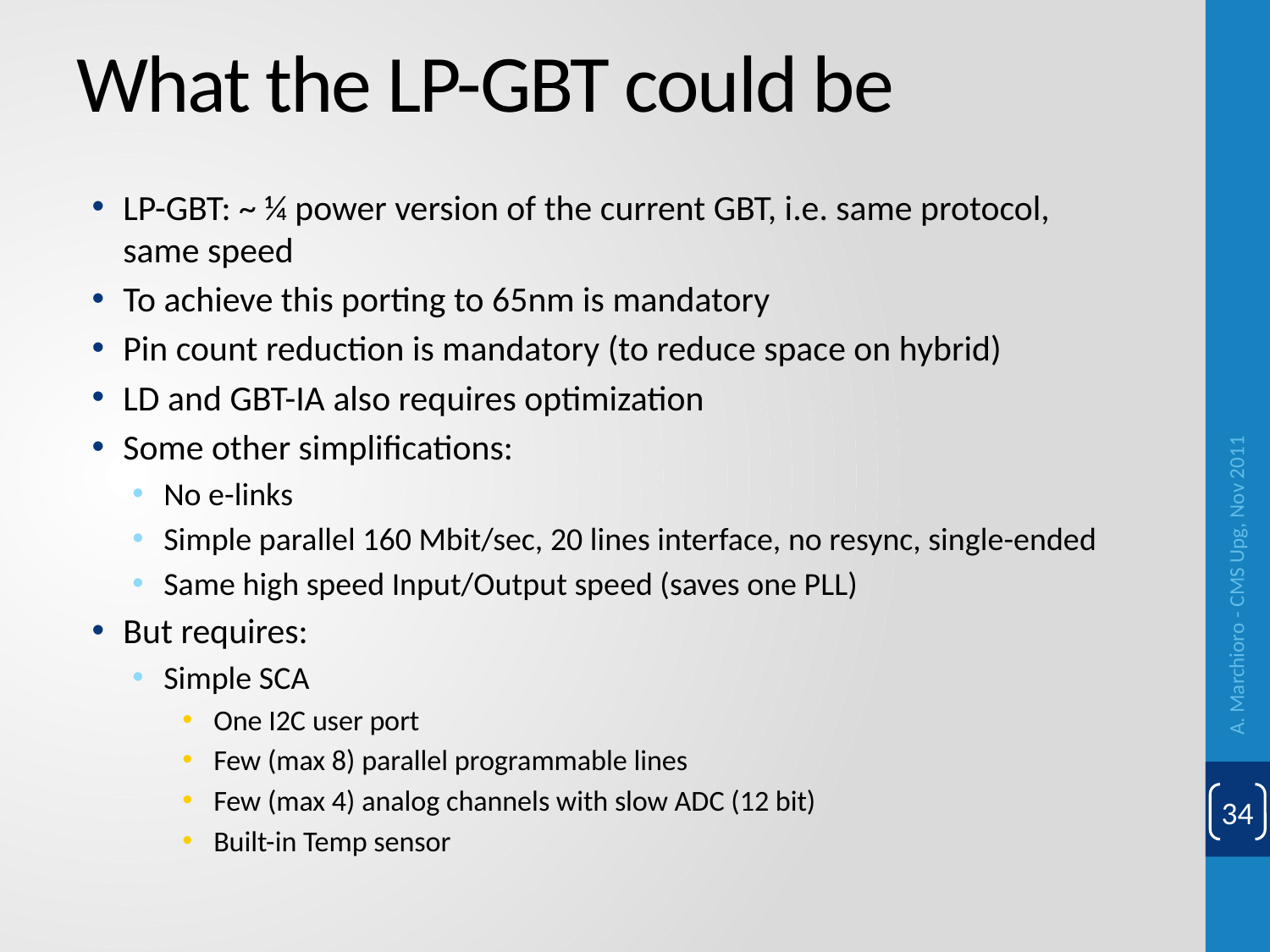

# What the LP-GBT could be
LP-GBT: ~ ¼ power version of the current GBT, i.e. same protocol, same speed
To achieve this porting to 65nm is mandatory
Pin count reduction is mandatory (to reduce space on hybrid)
LD and GBT-IA also requires optimization
Some other simplifications:
No e-links
Simple parallel 160 Mbit/sec, 20 lines interface, no resync, single-ended
Same high speed Input/Output speed (saves one PLL)
But requires:
Simple SCA
One I2C user port
Few (max 8) parallel programmable lines
Few (max 4) analog channels with slow ADC (12 bit)
Built-in Temp sensor

A. Marchioro - CMS Upg, Nov 2011
34